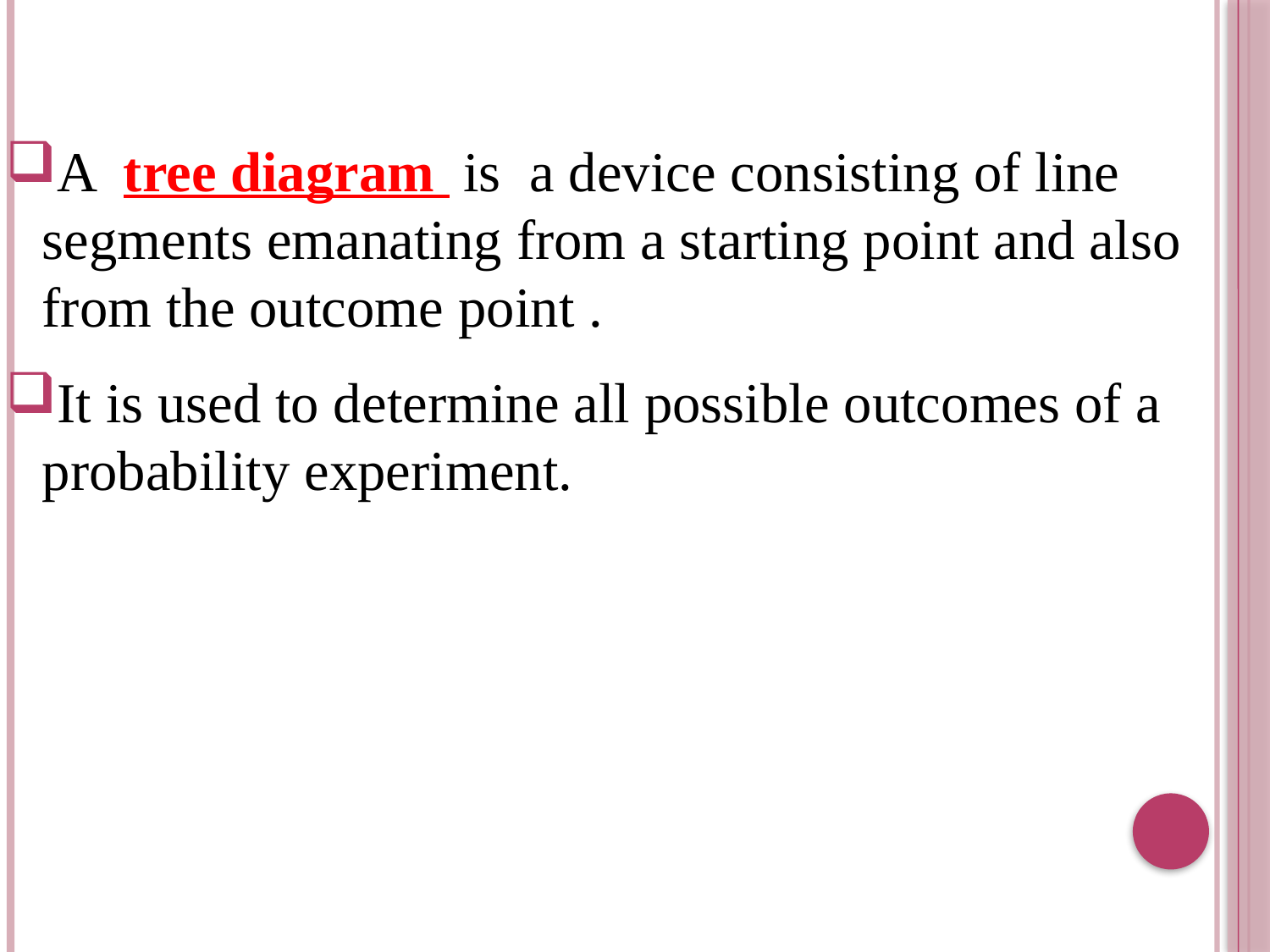

A  tree diagram  is  a device consisting of line segments emanating from a starting point and also from the outcome point .
It is used to determine all possible outcomes of a probability experiment.